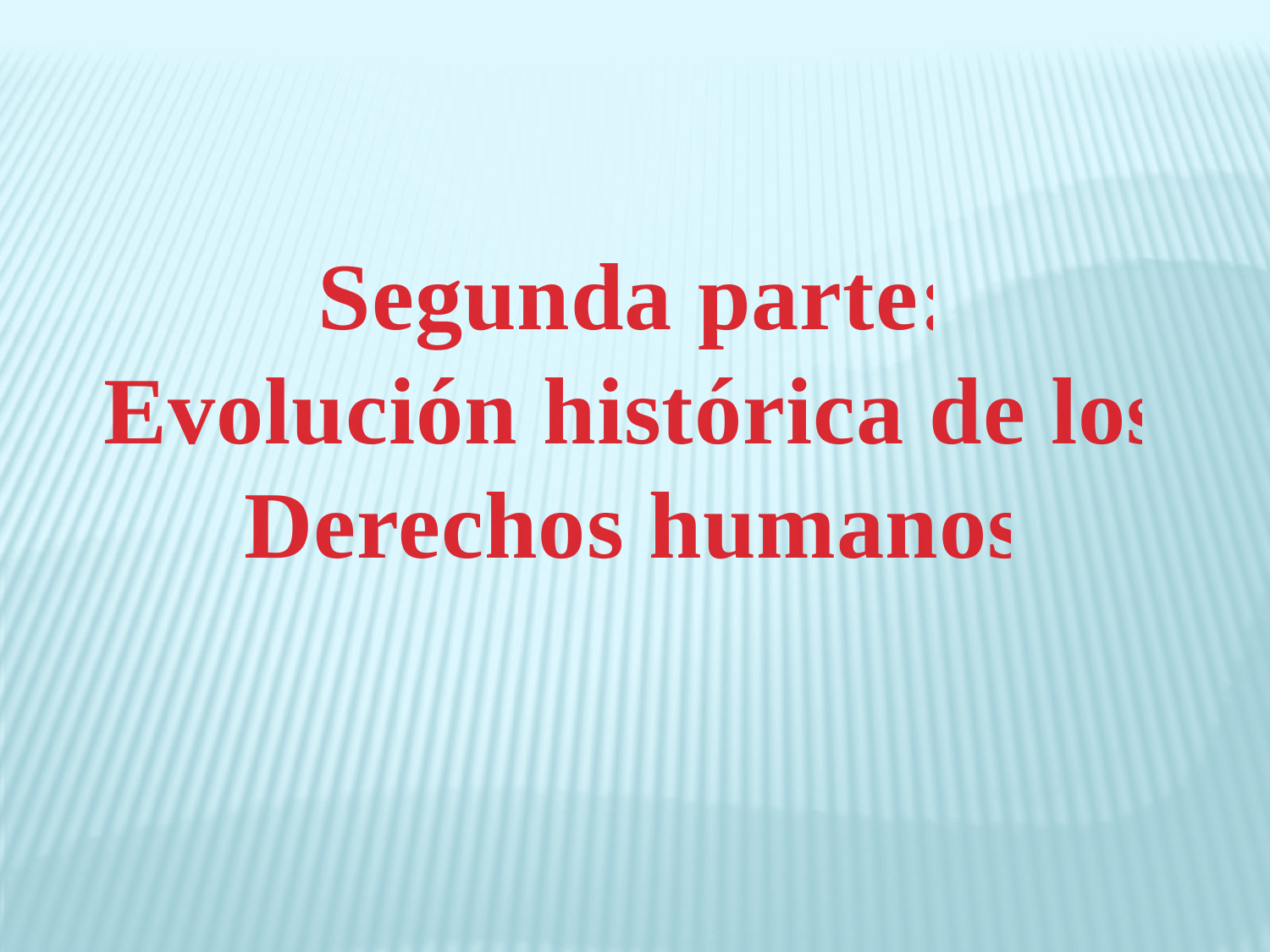

Segunda parte:
Evolución histórica de los
Derechos humanos